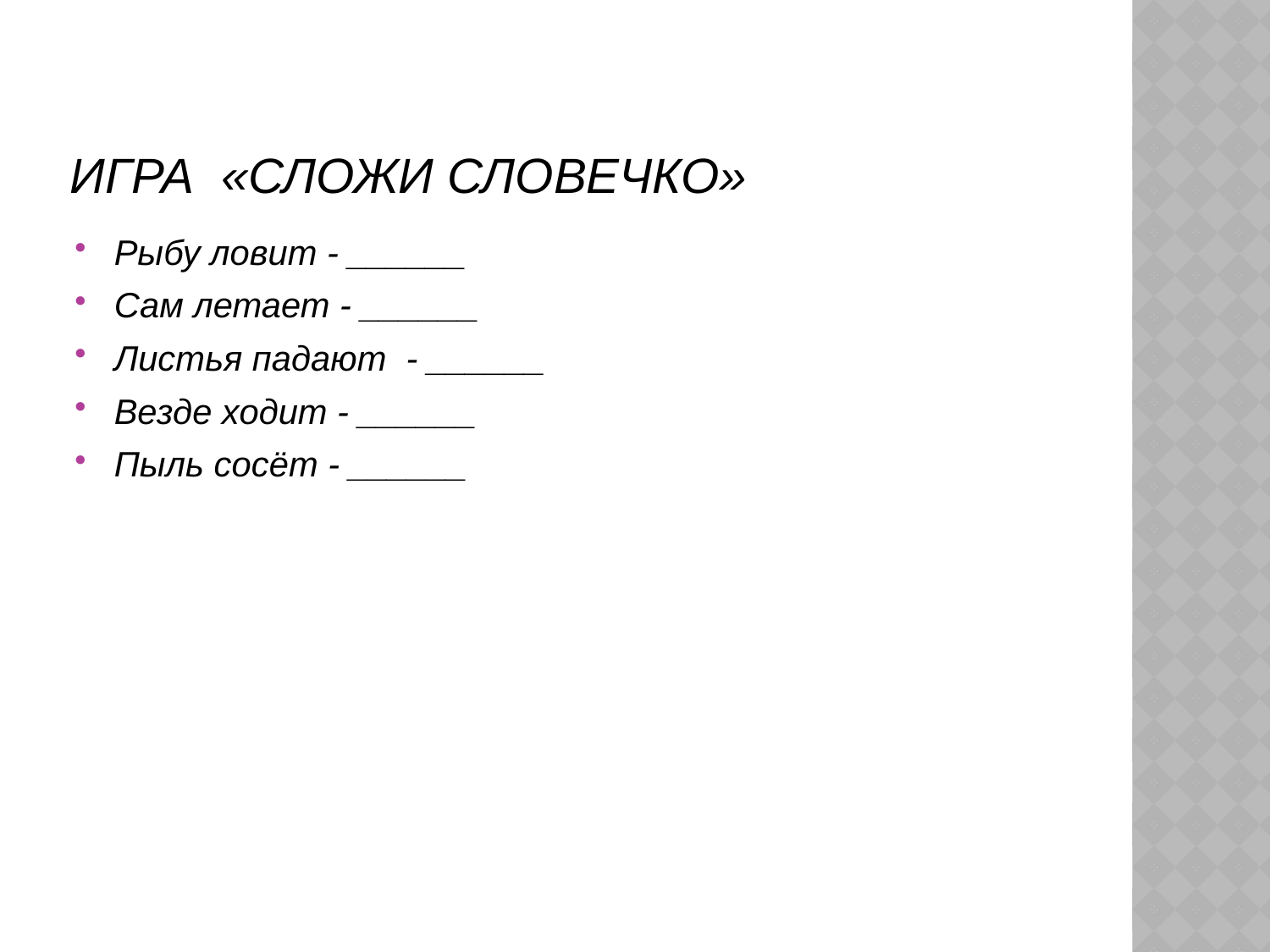

# Игра  «Сложи словечко»
Рыбу ловит - ______
Сам летает - ______
Листья падают  - ______
Везде ходит - ______
Пыль сосёт - ______